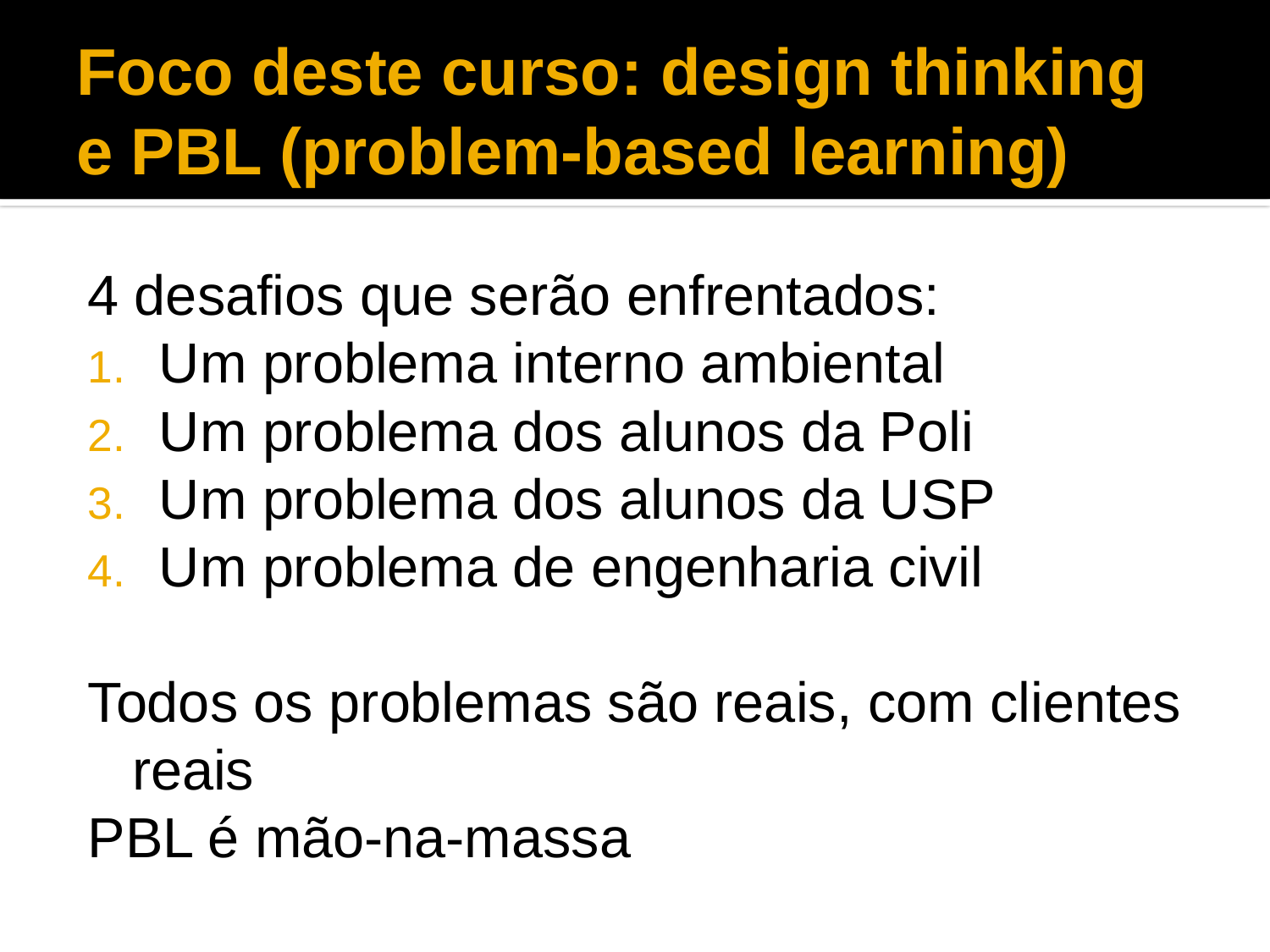

# Foco deste curso: design thinking e PBL (problem-based learning)
4 desafios que serão enfrentados:
Um problema interno ambiental
Um problema dos alunos da Poli
Um problema dos alunos da USP
Um problema de engenharia civil

Todos os problemas são reais, com clientes reais
PBL é mão-na-massa